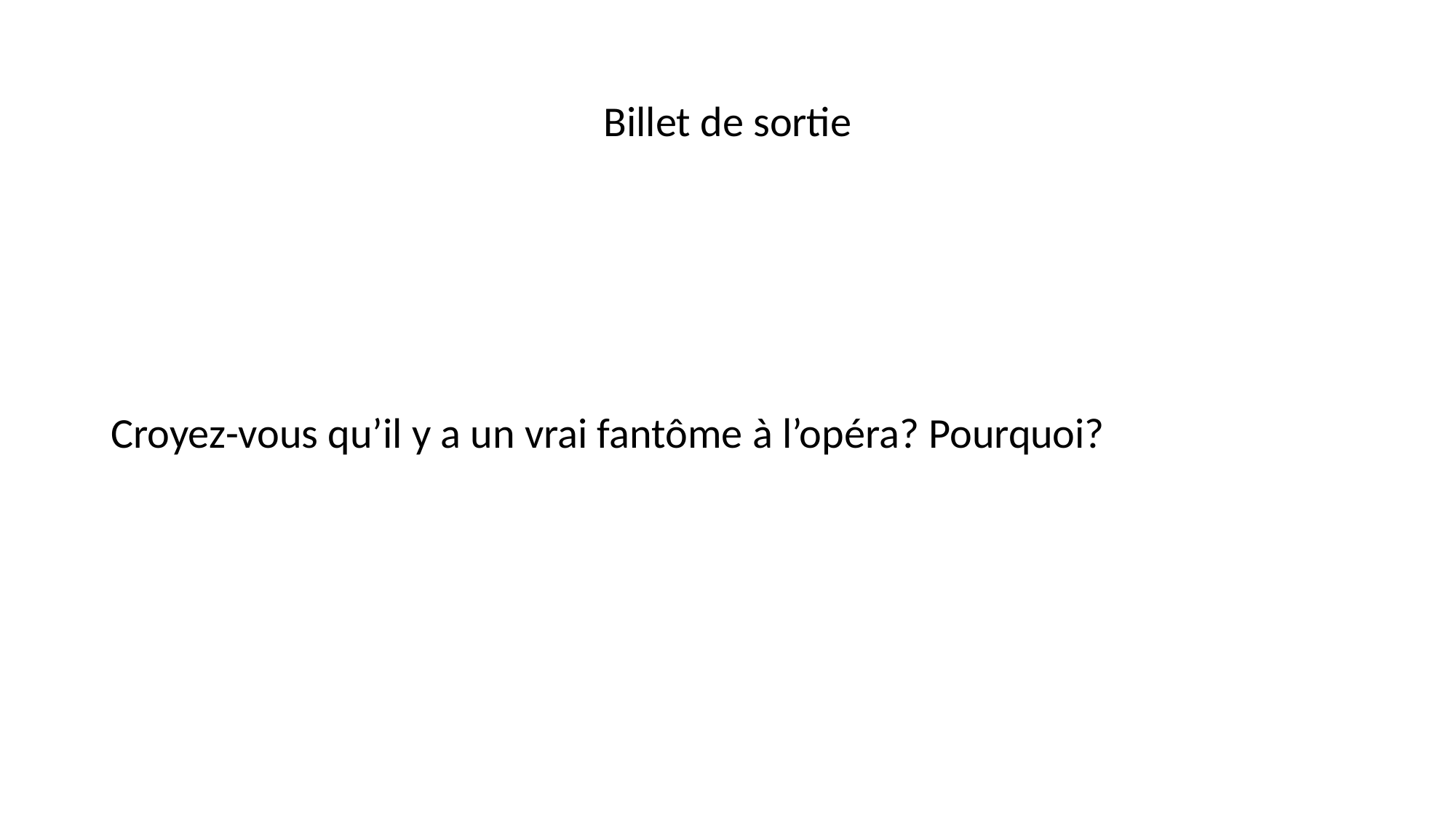

# Billet de sortie

Croyez-vous qu’il y a un vrai fantôme à l’opéra? Pourquoi?